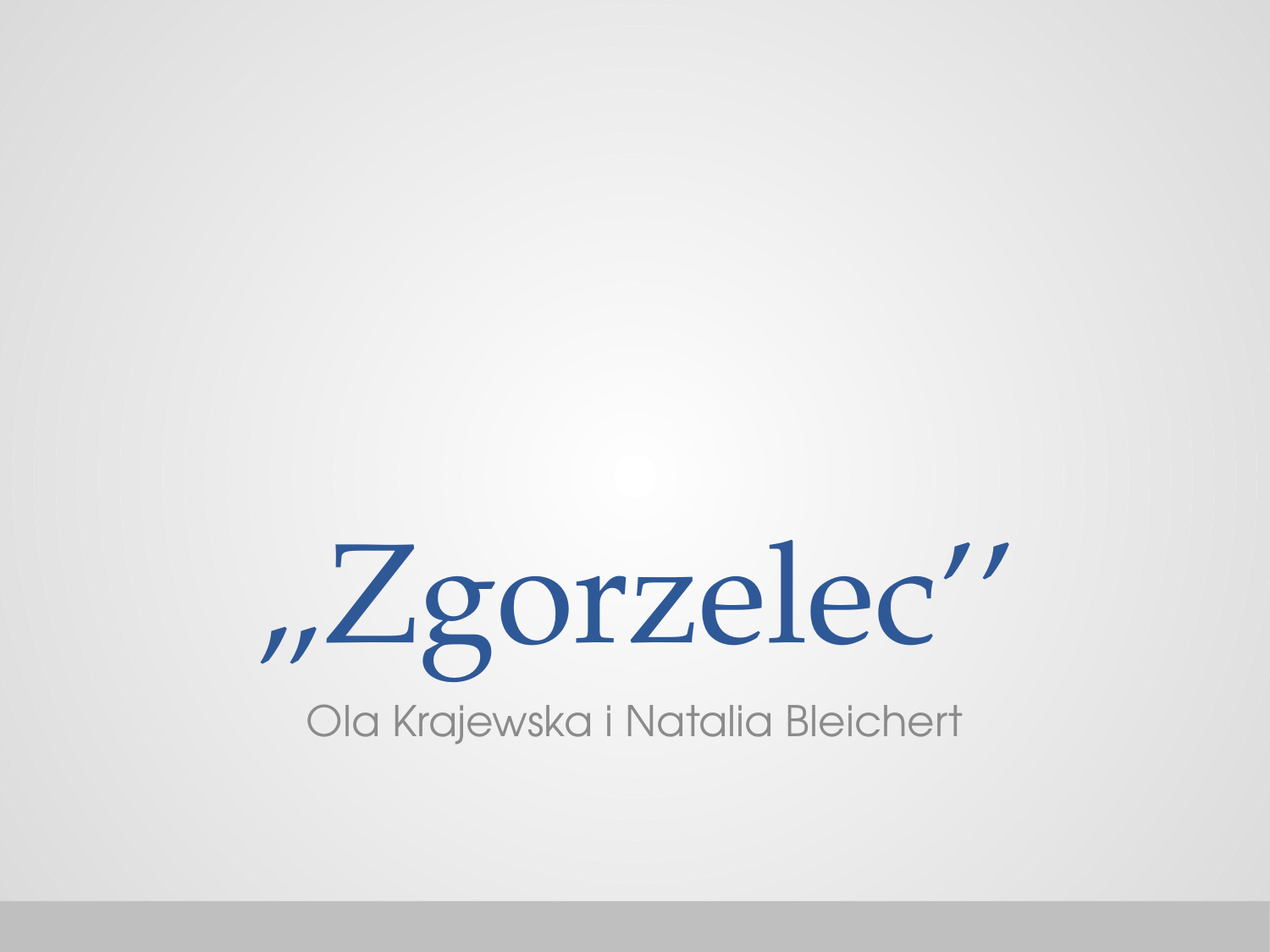

# „Zgorzelec’’

Ola Krajewska i Natalia Bleichert